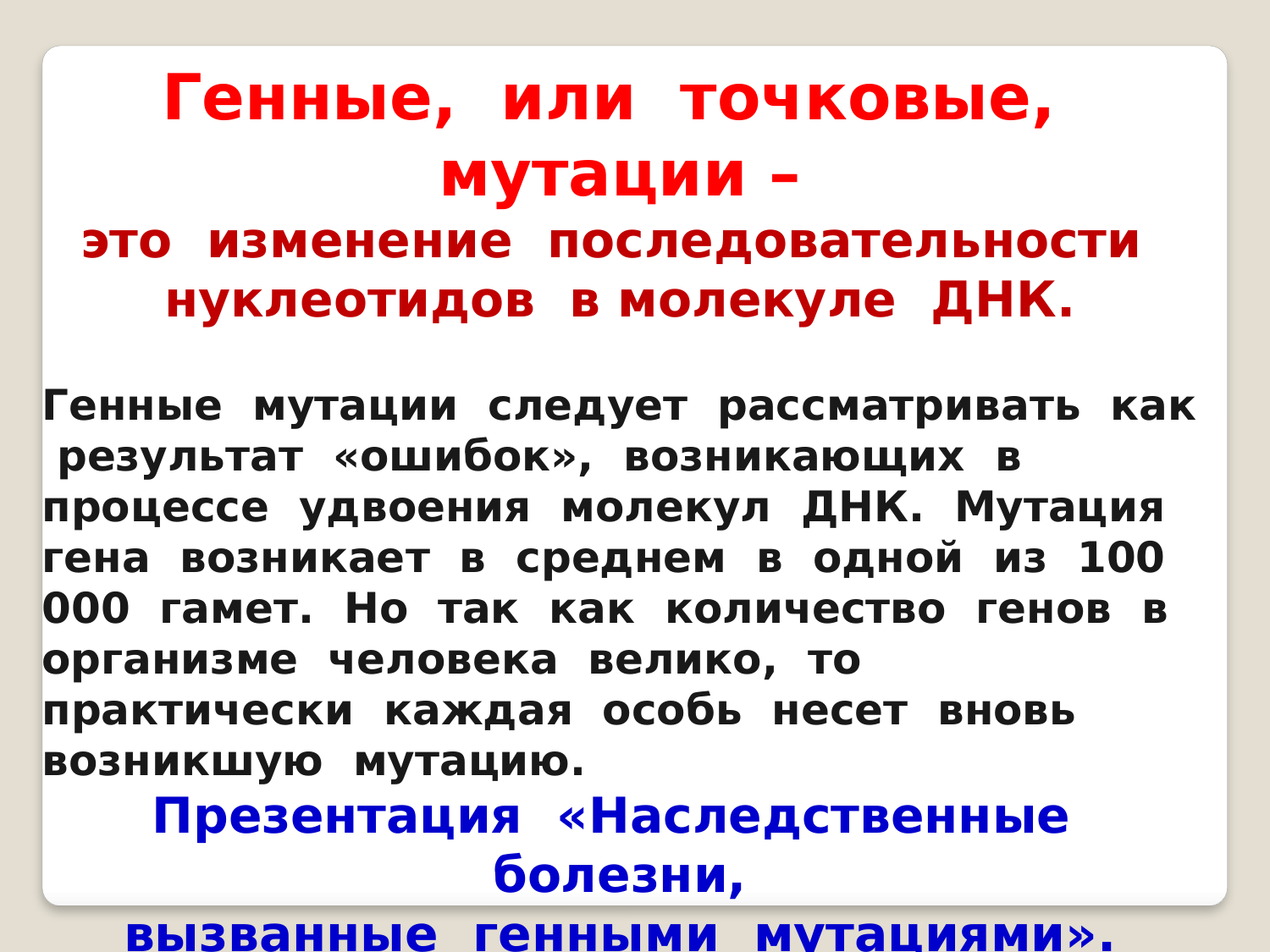

Генные,  или  точковые,  мутации –
это  изменение  последовательности  нуклеотидов  в молекуле  ДНК.

Генные  мутации  следует  рассматривать  как  результат  «ошибок»,  возникающих  в  процессе  удвоения  молекул  ДНК.  Мутация  гена  возникает  в  среднем  в  одной  из  100 000  гамет.  Но  так  как  количество  генов  в  организме  человека  велико,  то  практически  каждая  особь  несет  вновь  возникшую  мутацию.
Презентация  «Наследственные  болезни,
вызванные  генными  мутациями».